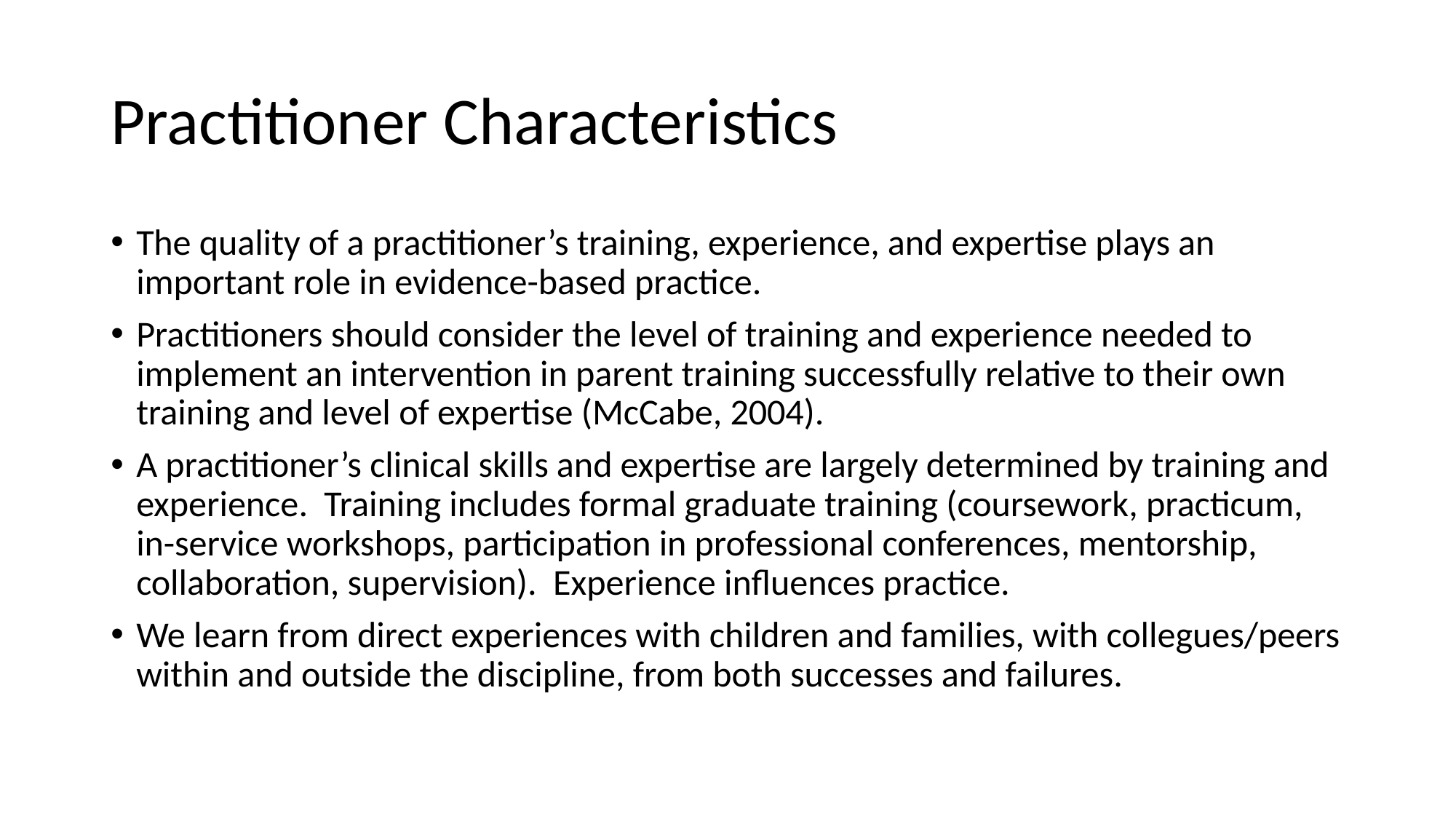

# Practitioner Characteristics
The quality of a practitioner’s training, experience, and expertise plays an important role in evidence-based practice.
Practitioners should consider the level of training and experience needed to implement an intervention in parent training successfully relative to their own training and level of expertise (McCabe, 2004).
A practitioner’s clinical skills and expertise are largely determined by training and experience.  Training includes formal graduate training (coursework, practicum, in-service workshops, participation in professional conferences, mentorship, collaboration, supervision).  Experience influences practice.
We learn from direct experiences with children and families, with collegues/peers within and outside the discipline, from both successes and failures.